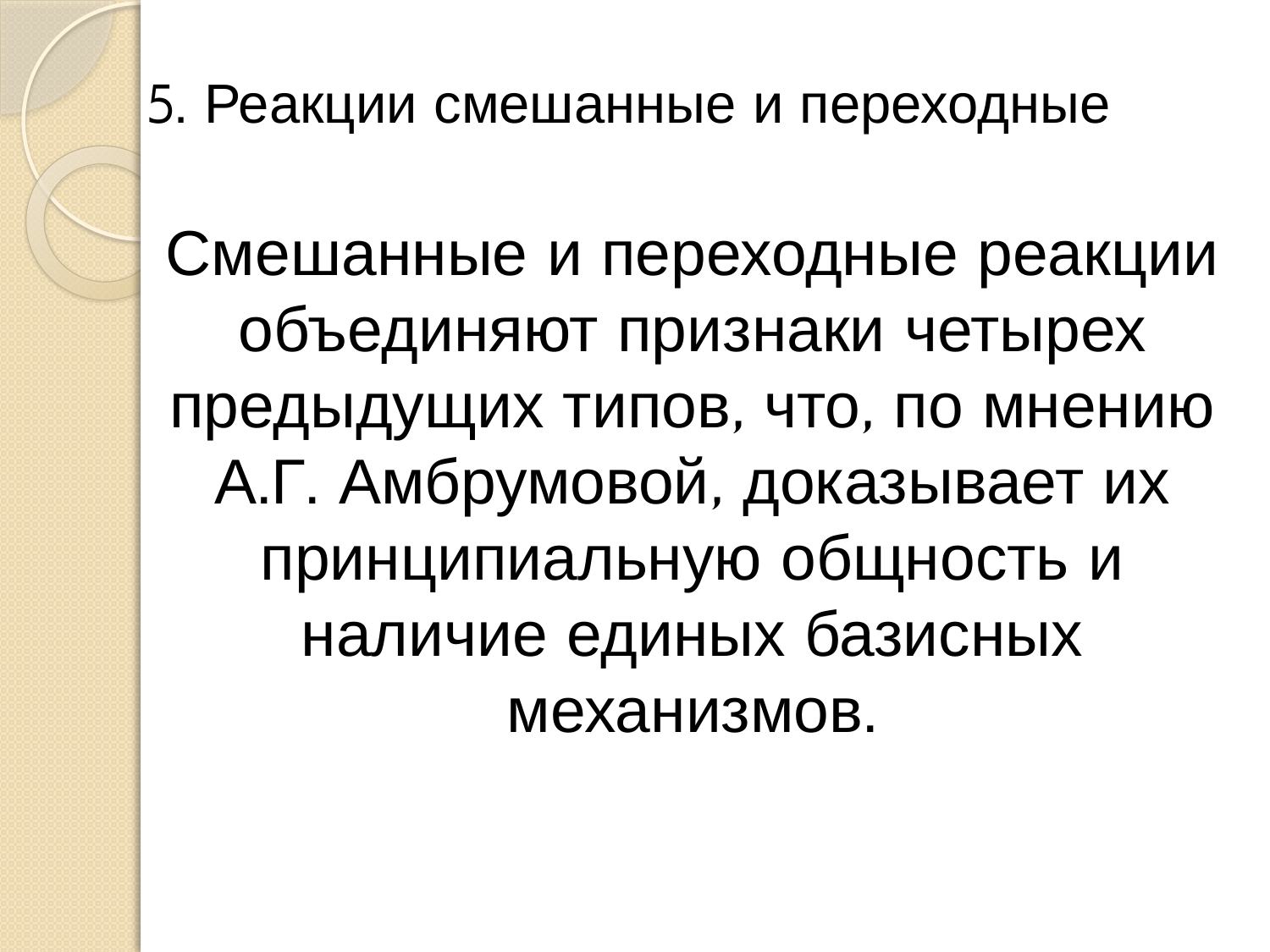

# 5. Реакции смешанные и переходные
Смешанные и переходные реакции объединяют признаки четырех предыдущих типов, что, по мнению А.Г. Амбрумовой, доказывает их принципиальную общность и наличие единых базисных механизмов.